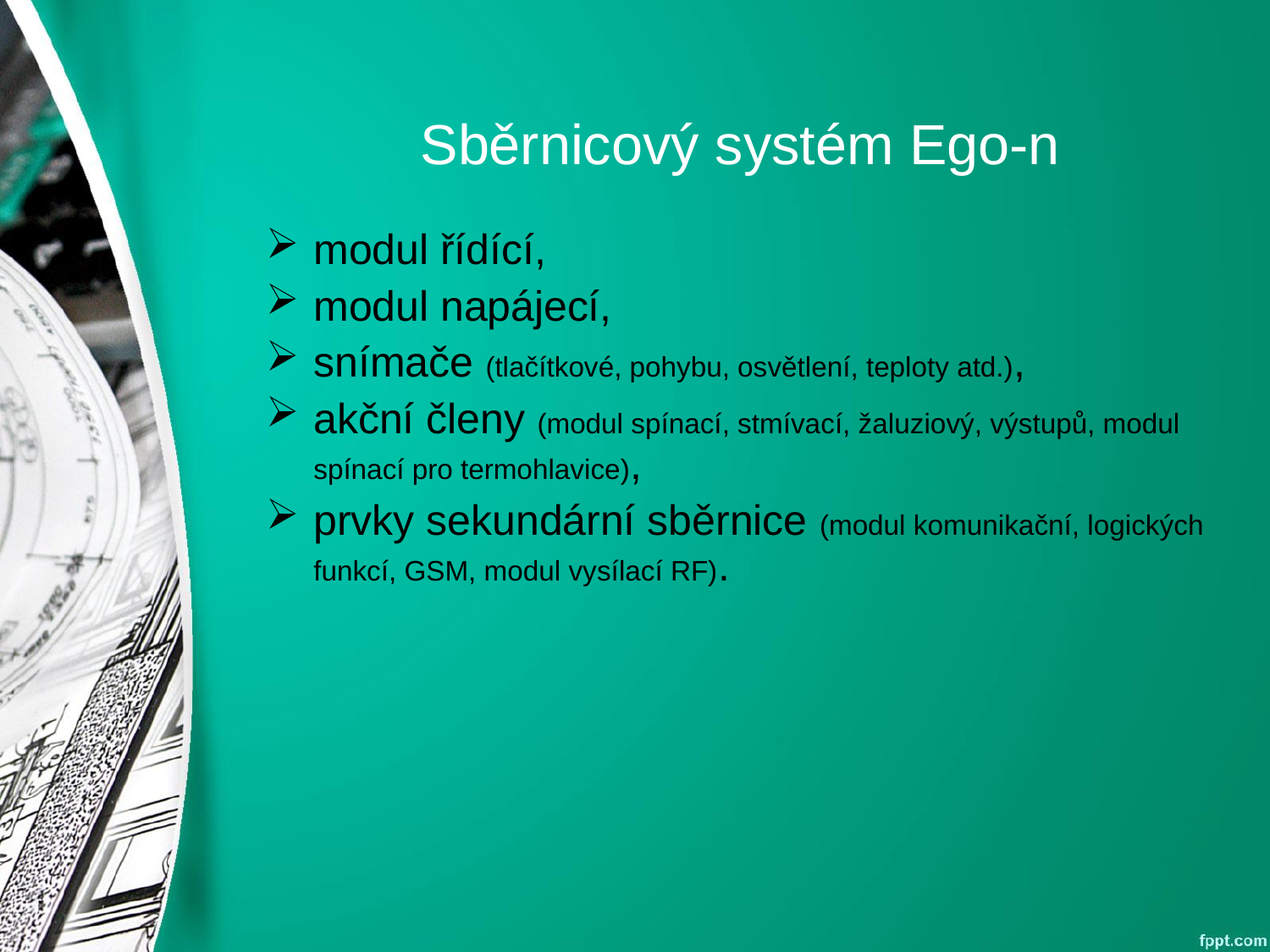

# Sběrnicový systém Ego-n
modul řídící,
modul napájecí,
snímače (tlačítkové, pohybu, osvětlení, teploty atd.),
akční členy (modul spínací, stmívací, žaluziový, výstupů, modul spínací pro termohlavice),
prvky sekundární sběrnice (modul komunikační, logických funkcí, GSM, modul vysílací RF).